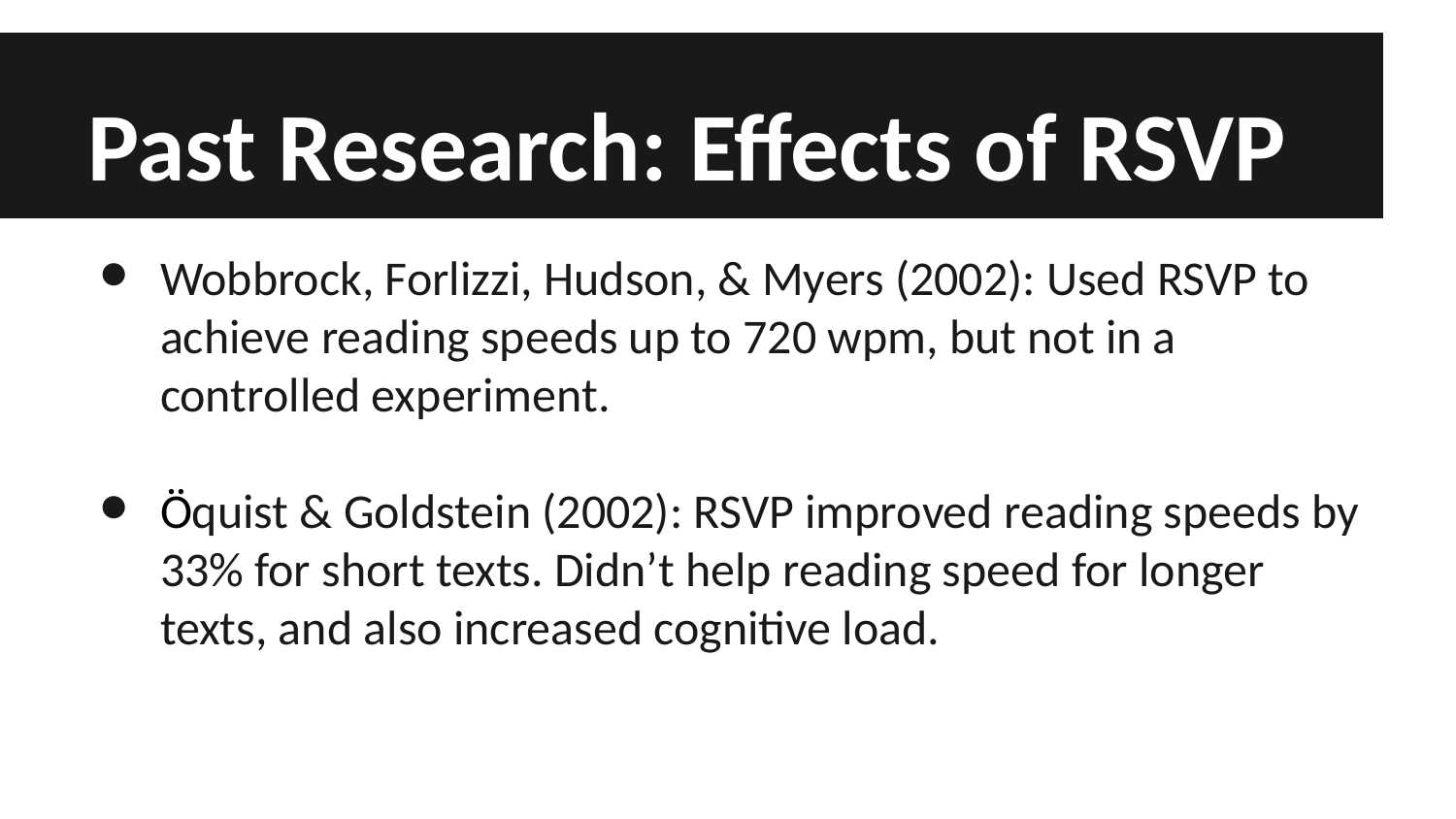

# Past Research: Effects of RSVP
Wobbrock, Forlizzi, Hudson, & Myers (2002): Used RSVP to achieve reading speeds up to 720 wpm, but not in a controlled experiment.
Öquist & Goldstein (2002): RSVP improved reading speeds by 33% for short texts. Didn’t help reading speed for longer texts, and also increased cognitive load.